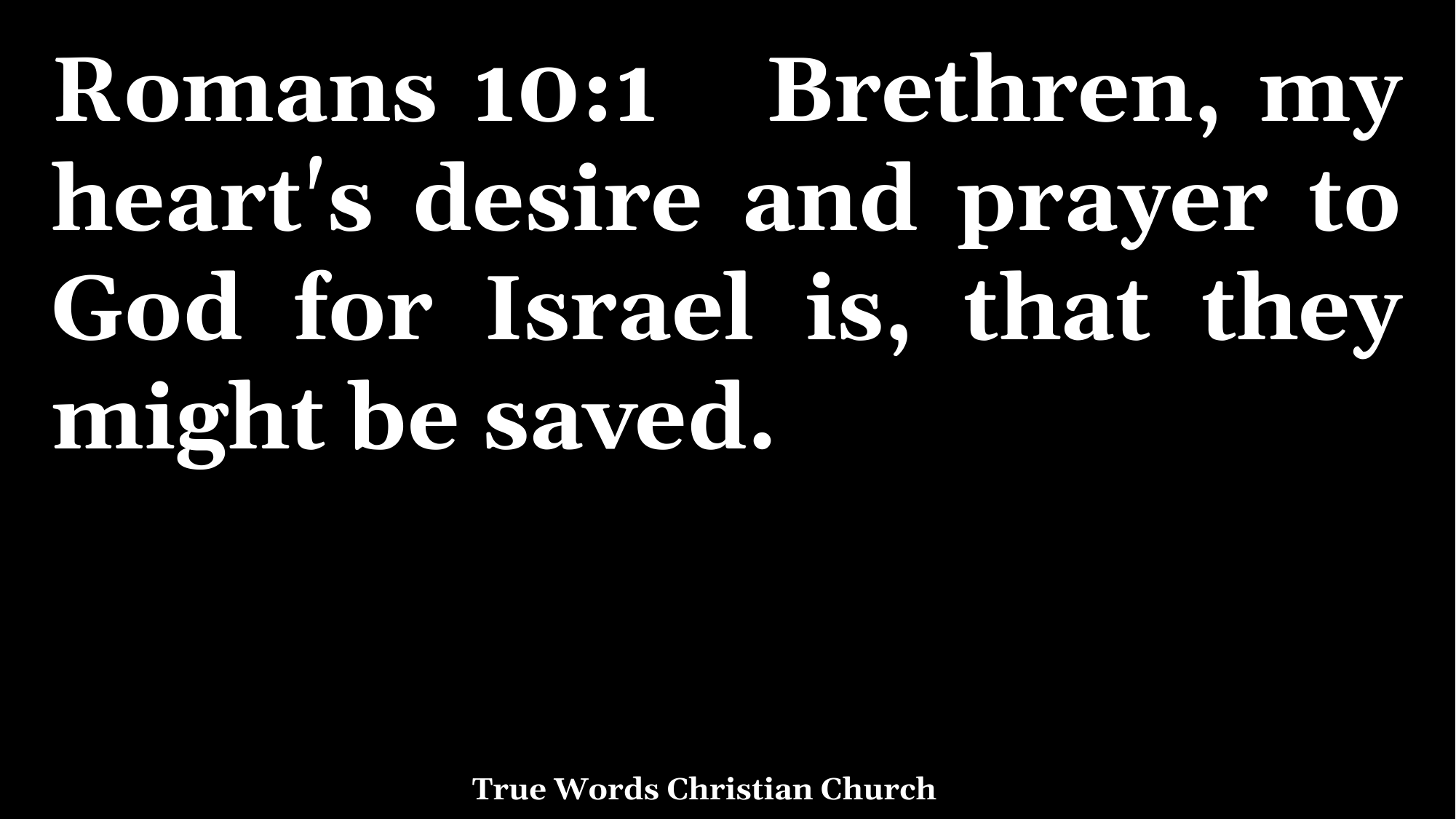

Romans 10:1   Brethren, my heart's desire and prayer to God for Israel is, that they might be saved.
True Words Christian Church